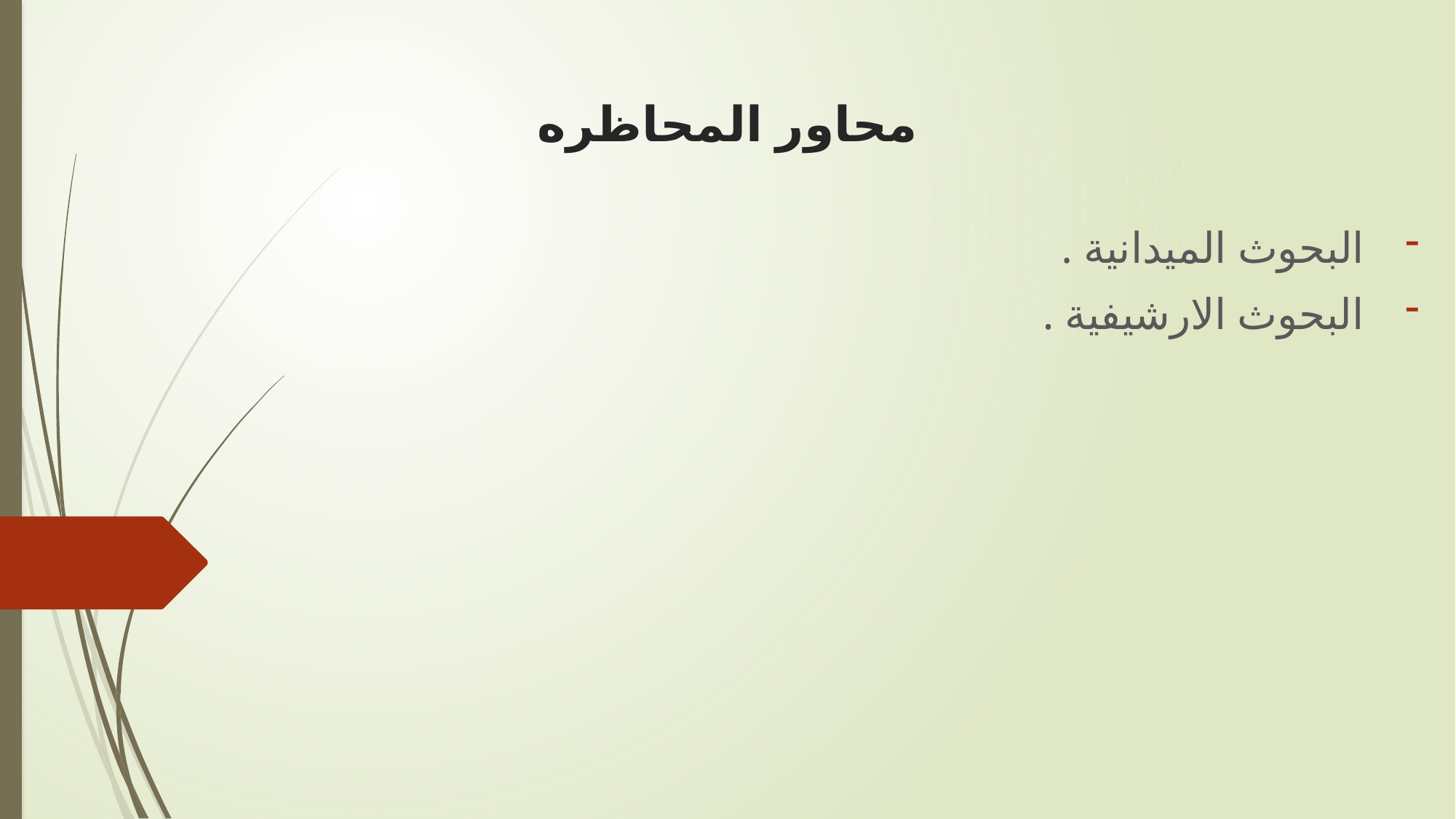

# محاور المحاظره
البحوث الميدانية .
البحوث الارشيفية .